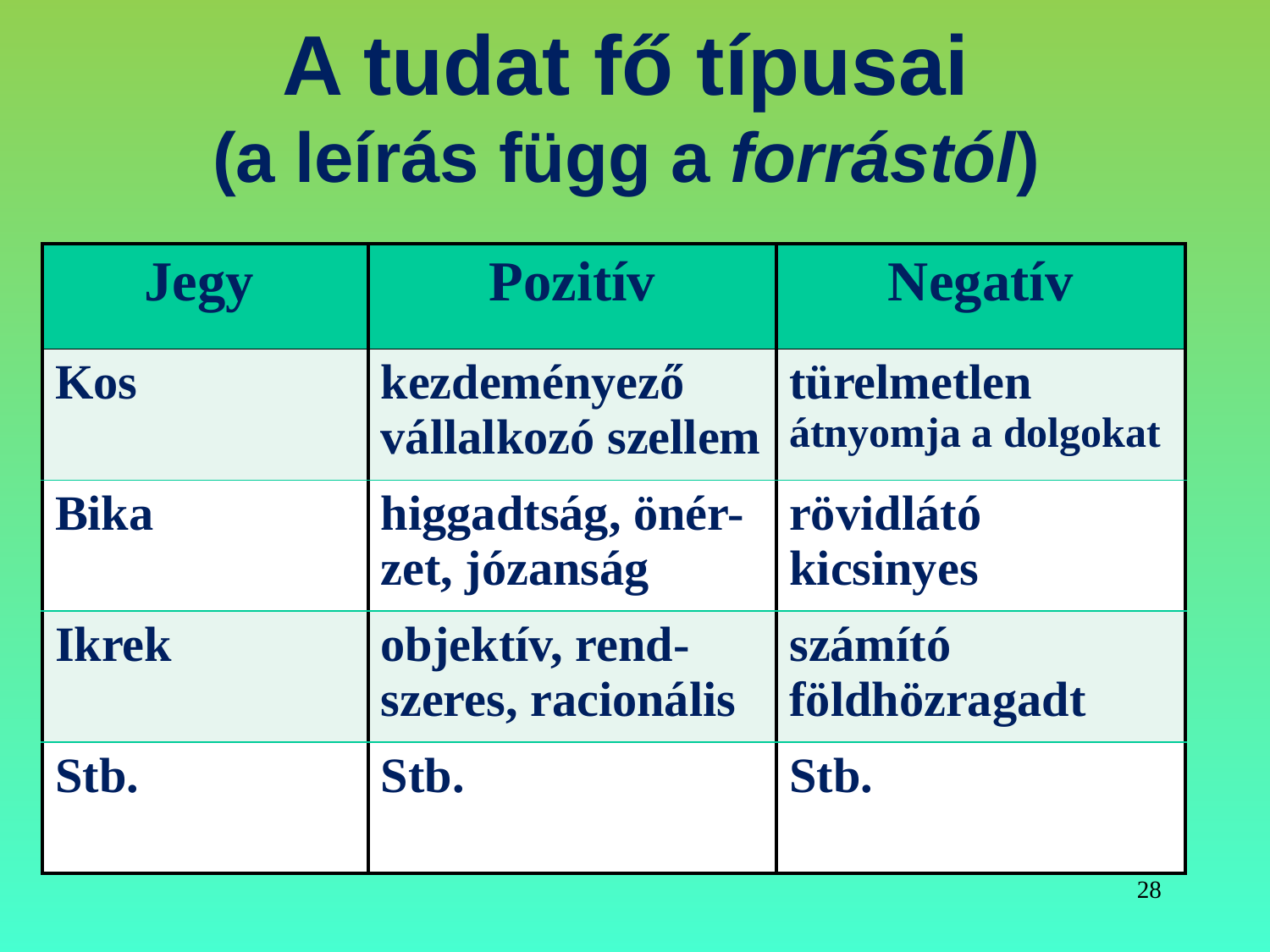

# A tudat fő típusai (a leírás függ a forrástól)
| Jegy | Pozitív | Negatív |
| --- | --- | --- |
| Kos | kezdeményező vállalkozó szellem | türelmetlen átnyomja a dolgokat |
| Bika | higgadtság, önér- zet, józanság | rövidlátó kicsinyes |
| Ikrek | objektív, rend- szeres, racionális | számító földhözragadt |
| Stb. | Stb. | Stb. |
28